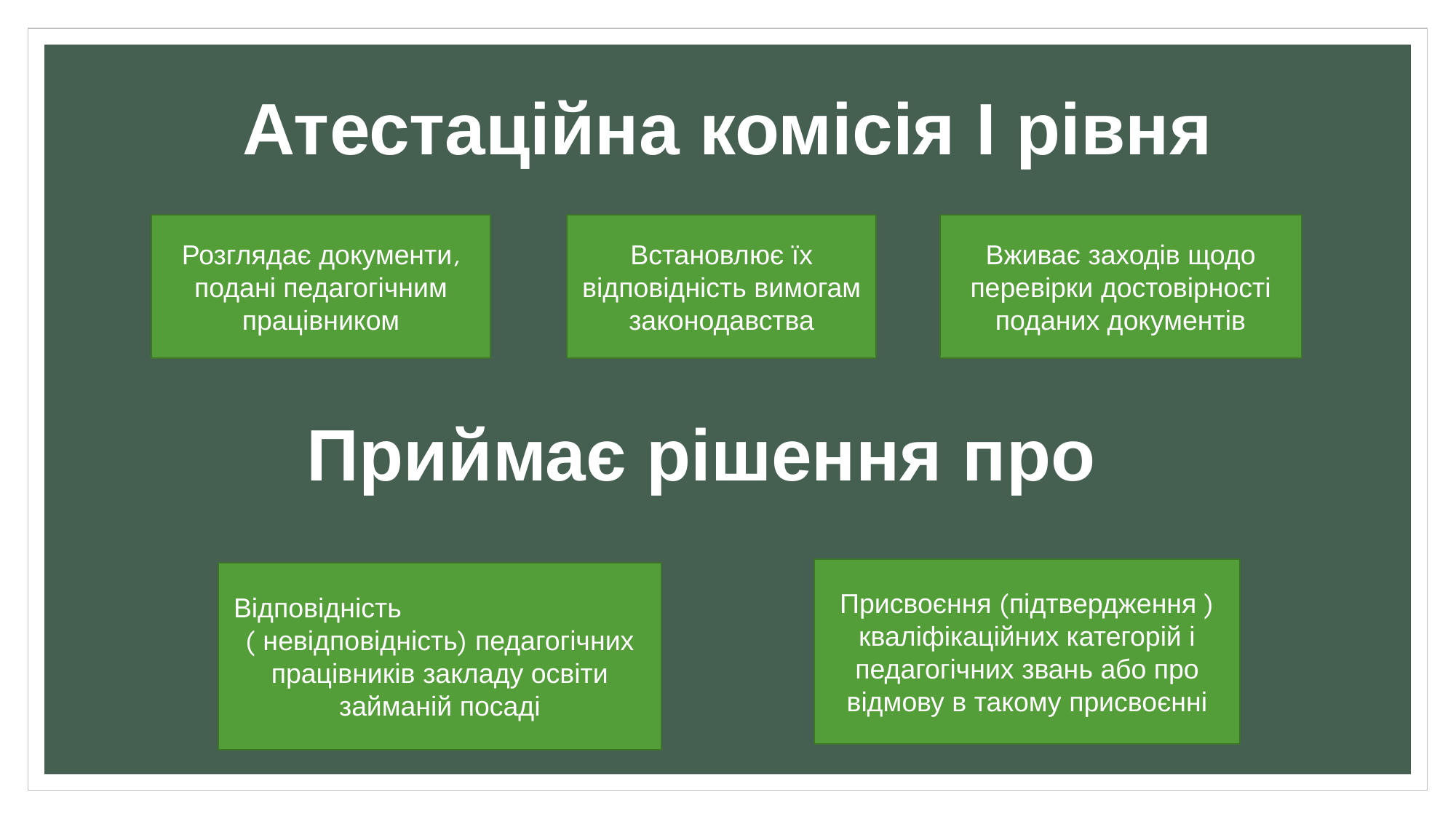

# Атестаційна комісія І рівня
Розглядає документи, подані педагогічним працівником
Встановлює їх відповідність вимогам законодавства
Вживає заходів щодо перевірки достовірності поданих документів
Приймає рішення про
Присвоєння (підтвердження ) кваліфікаційних категорій і педагогічних звань або про відмову в такому присвоєнні
Відповідність                                 ( невідповідність) педагогічних працівників закладу освіти займаній посаді